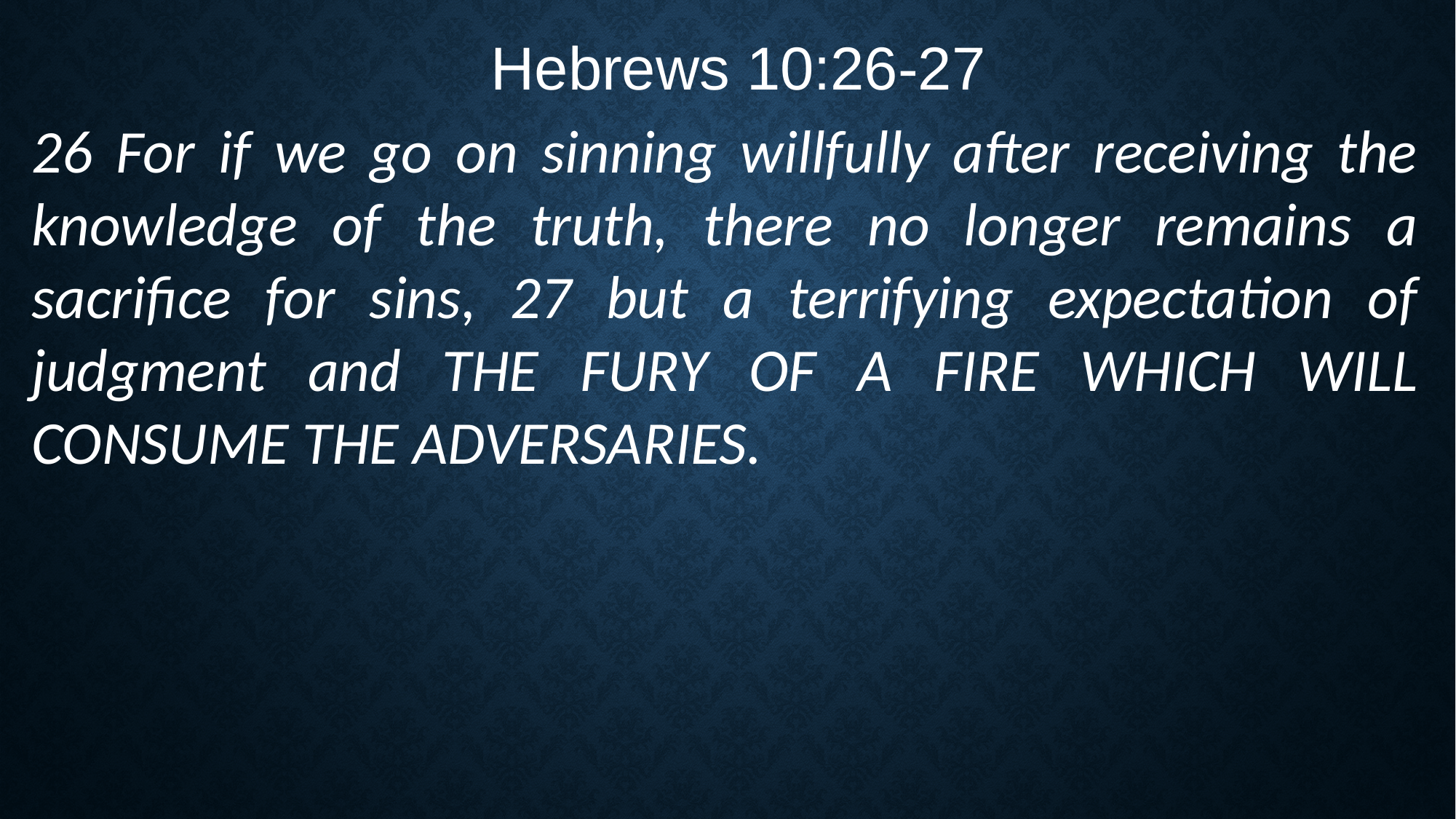

Hebrews 10:26-27
26 For if we go on sinning willfully after receiving the knowledge of the truth, there no longer remains a sacrifice for sins, 27 but a terrifying expectation of judgment and THE FURY OF A FIRE WHICH WILL CONSUME THE ADVERSARIES.